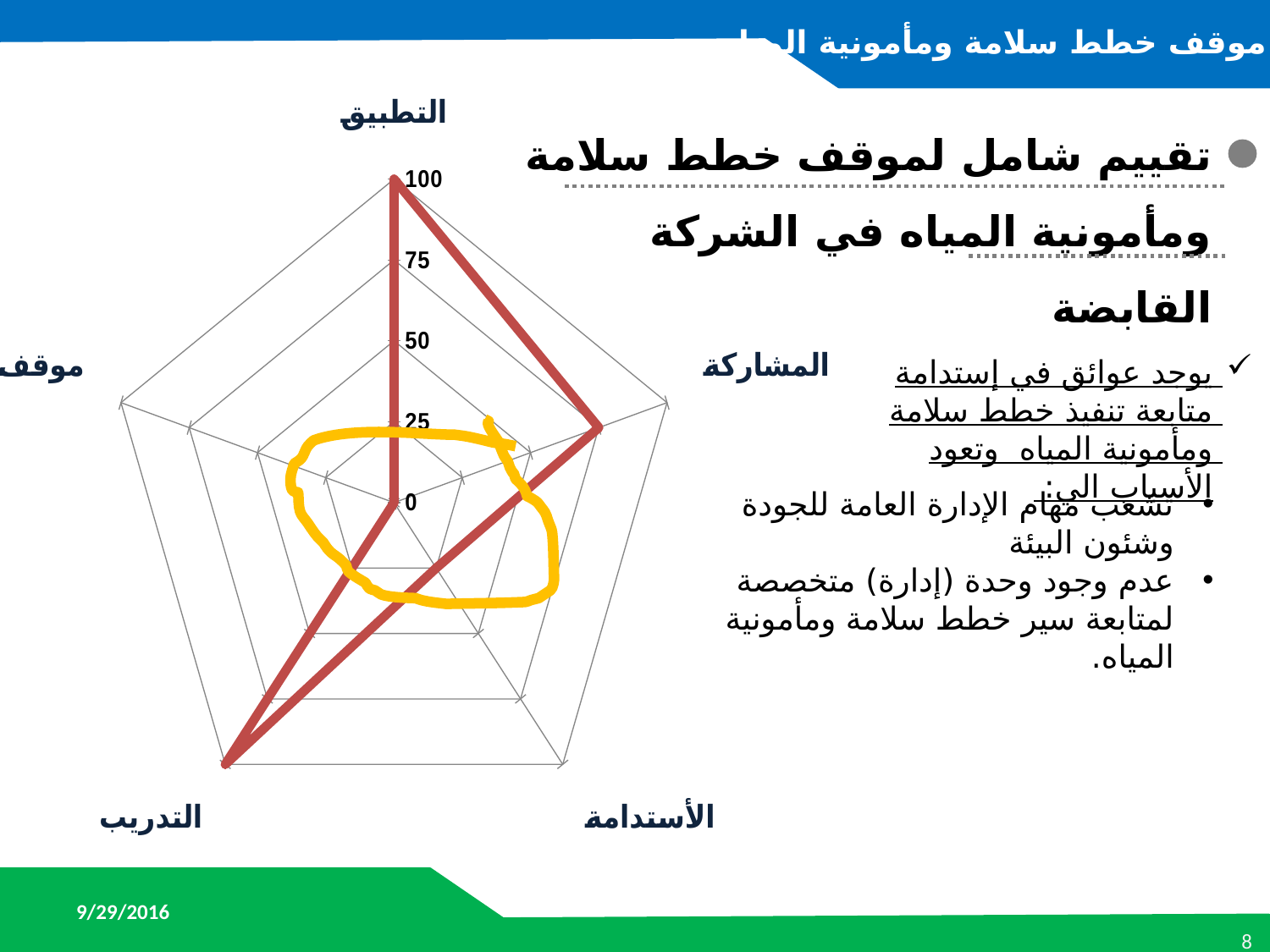

تحليل موقف خطط سلامة ومأمونية المياه

### Chart

| Category |  |  |
|---|---|---|
| التطبيق | 100.0 | 100.0 |
| المشاركة | 100.0 | 75.0 |
| الأستدامة | 100.0 | 25.0 |
| التدريب | 100.0 | 100.0 |
| موقف الإدارة | 100.0 | 0.0 |
تقييم شامل لموقف خطط سلامة ومأمونية المياه في الشركة القابضة

يوجد عوائق في إستدامة متابعة تنفيذ خطط سلامة ومأمونية المياه  وتعود الأسباب الي:

تشعب مهام الإدارة العامة للجودة وشئون البيئة
عدم وجود وحدة (إدارة) متخصصة  لمتابعة سير خطط سلامة ومأمونية المياه.

9/29/2016
8